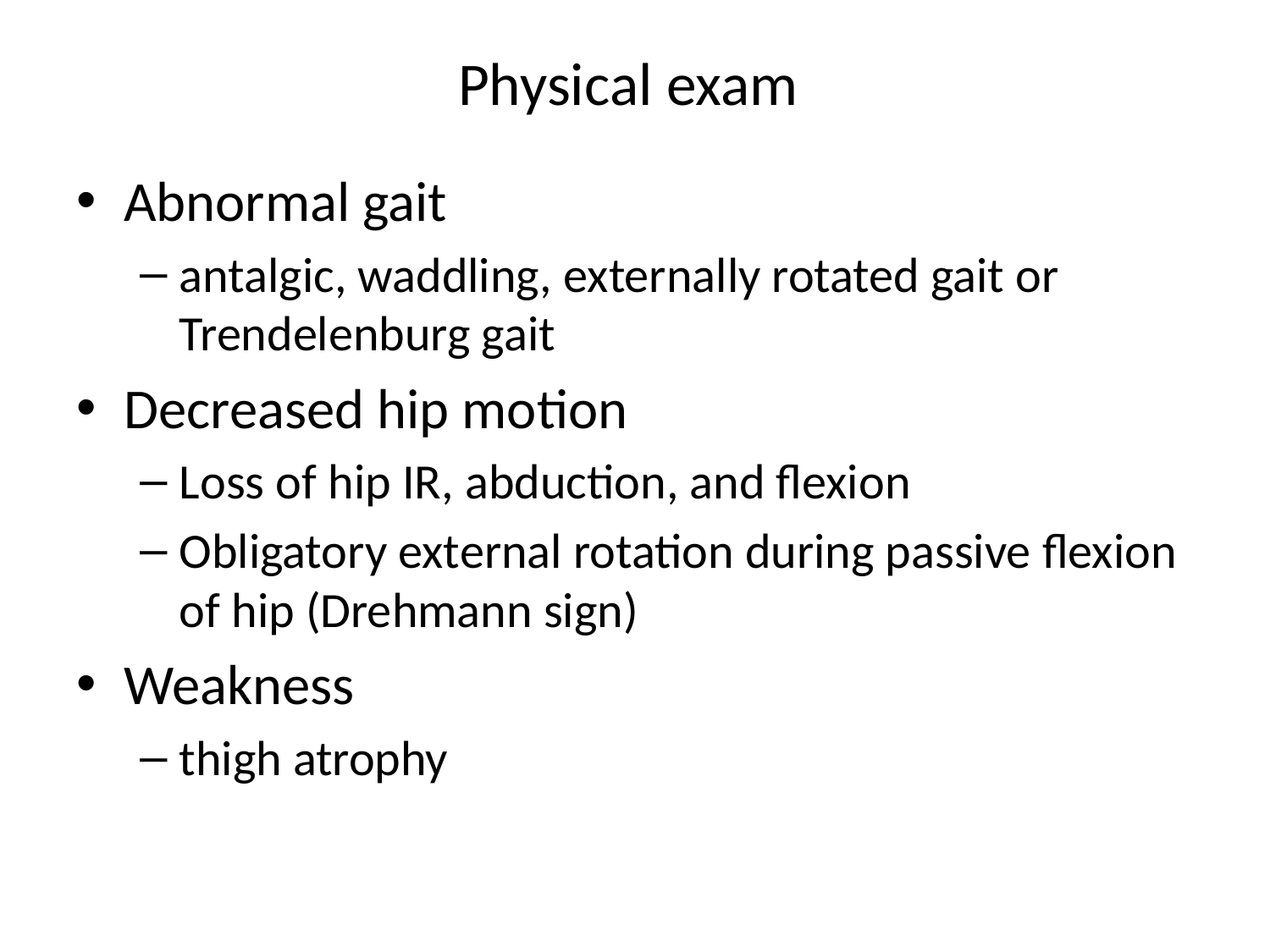

# Physical exam
Abnormal gait
antalgic, waddling, externally rotated gait or Trendelenburg gait
Decreased hip motion
Loss of hip IR, abduction, and flexion
Obligatory external rotation during passive flexion of hip (Drehmann sign)
Weakness
thigh atrophy